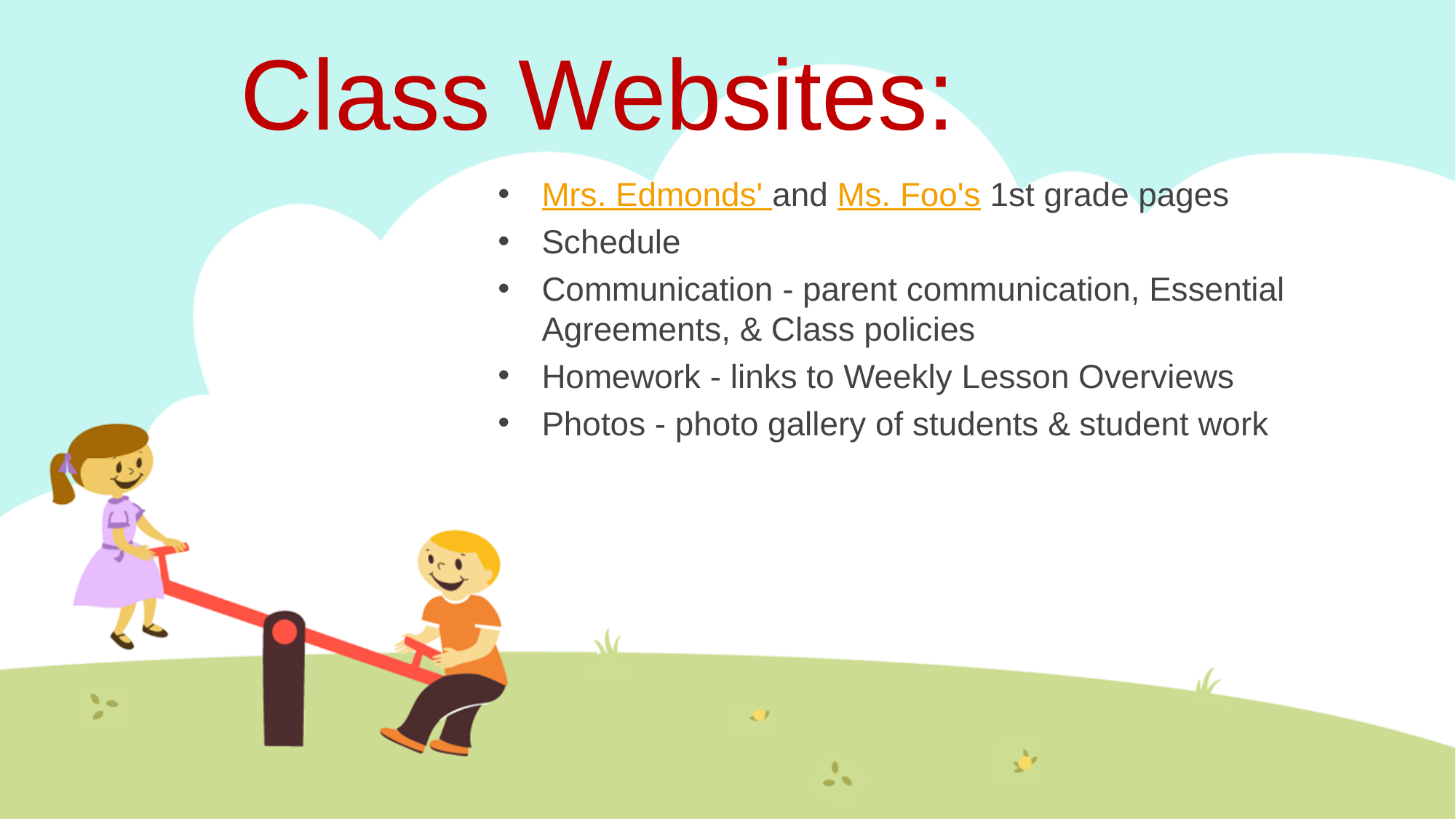

# Class Websites:
Mrs. Edmonds' and Ms. Foo's 1st grade pages
Schedule
Communication - parent communication, Essential Agreements, & Class policies
Homework - links to Weekly Lesson Overviews
Photos - photo gallery of students & student work